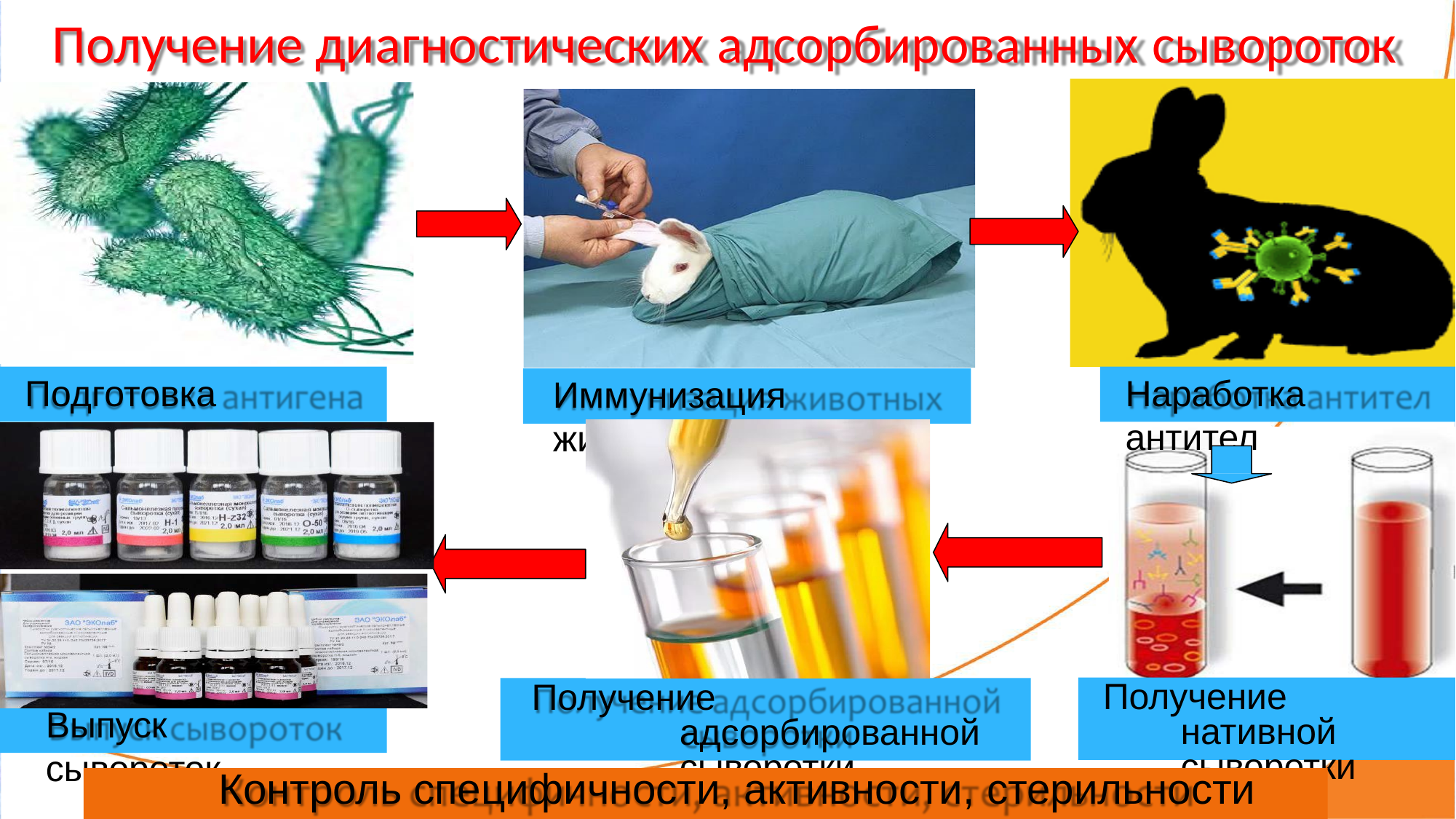

# Получение диагностических адсорбированных сывороток

Подготовка антигена
Наработка антител
Иммунизация животных

Получение нативной  сыворотки
Получение адсорбированной  сыворотки

Выпуск сывороток

Контроль специфичности, активности, стерильности